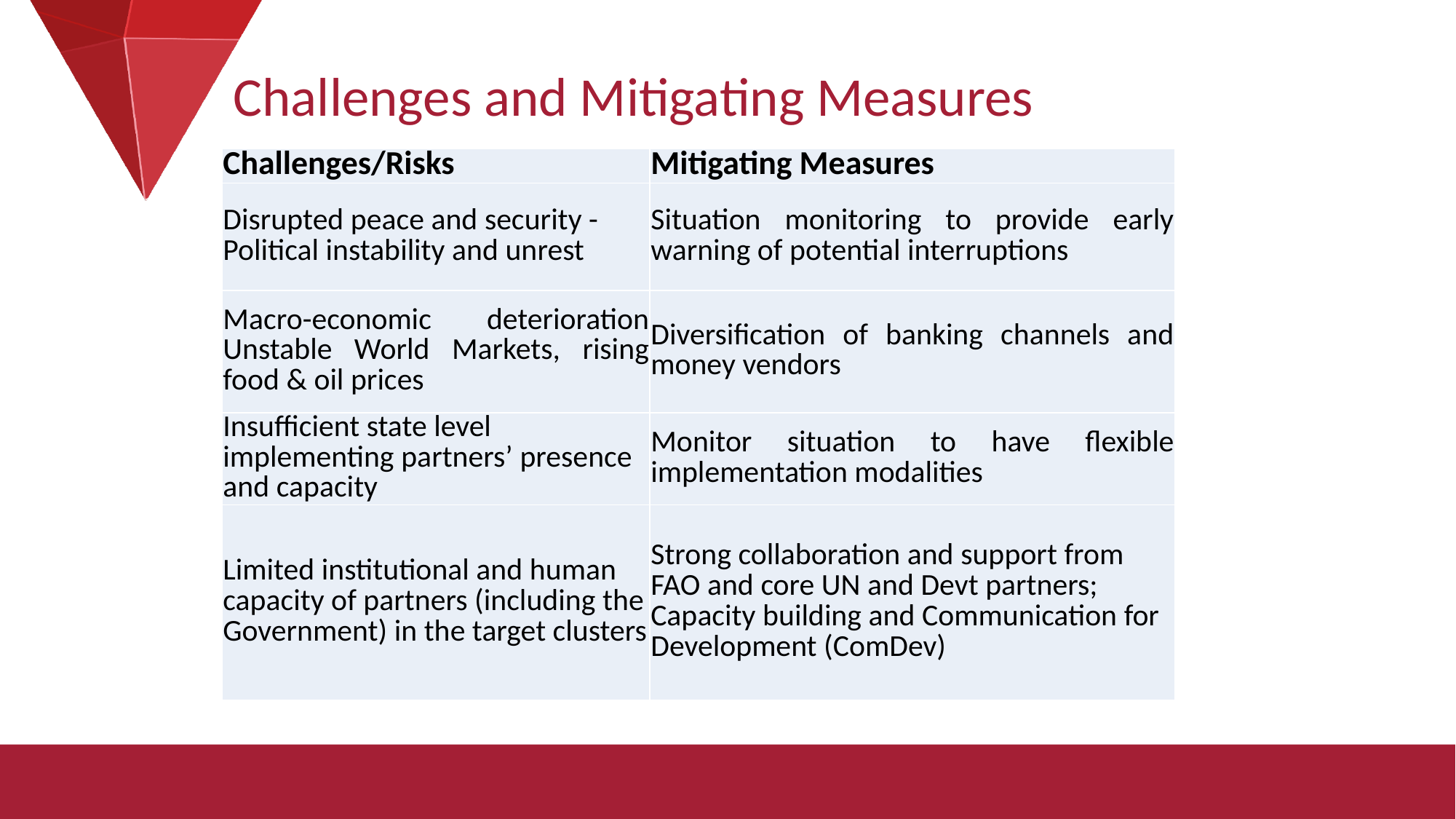

# Challenges and Mitigating Measures
| Challenges/Risks | Mitigating Measures |
| --- | --- |
| Disrupted peace and security - Political instability and unrest | Situation monitoring to provide early warning of potential interruptions |
| Macro-economic deterioration Unstable World Markets, rising food & oil prices | Diversification of banking channels and money vendors |
| Insufficient state level implementing partners’ presence and capacity | Monitor situation to have flexible implementation modalities |
| Limited institutional and human capacity of partners (including the Government) in the target clusters | Strong collaboration and support from FAO and core UN and Devt partners; Capacity building and Communication for Development (ComDev) |